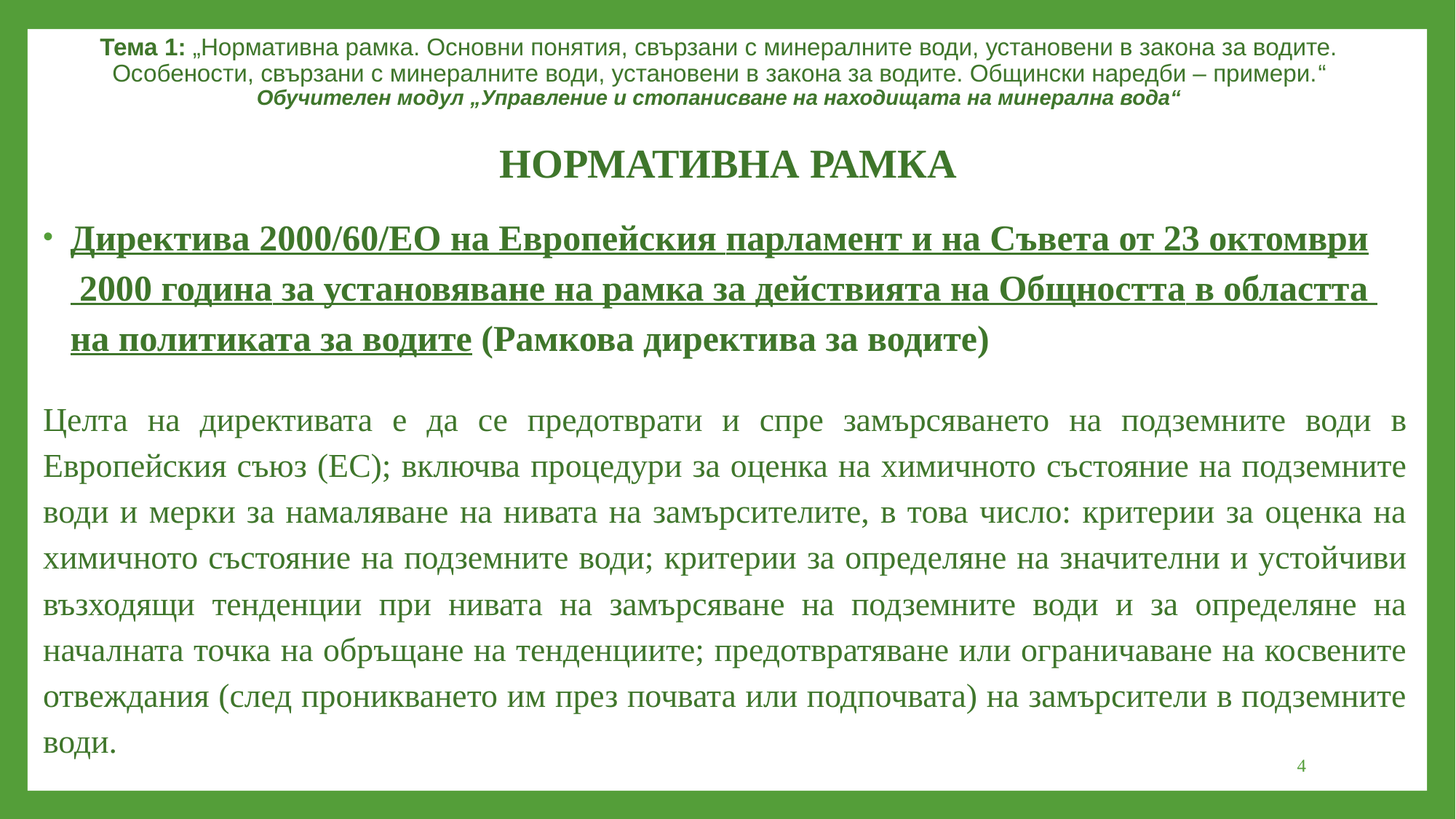

Тема 1: „Нормативна рамка. Основни понятия, свързани с минералните води, установени в закона за водите. Особености, свързани с минералните води, установени в закона за водите. Общински наредби – примери.“
Обучителен модул „Управление и стопанисване на находищата на минерална вода“
НОРМАТИВНА РАМКА
Директива 2000/60/EО на Европейския парламент и на Съвета от 23 октомври 2000 година за установяване на рамка за действията на Общността в областта на политиката за водите (Рамкова директива за водите)
Целта на директивата е да се предотврати и спре замърсяването на подземните води в Европейския съюз (ЕС); включва процедури за оценка на химичното състояние на подземните води и мерки за намаляване на нивата на замърсителите, в това число: критерии за оценка на химичното състояние на подземните води; критерии за определяне на значителни и устойчиви възходящи тенденции при нивата на замърсяване на подземните води и за определяне на началната точка на обръщане на тенденциите; предотвратяване или ограничаване на косвените отвеждания (след проникването им през почвата или подпочвата) на замърсители в подземните води.

4